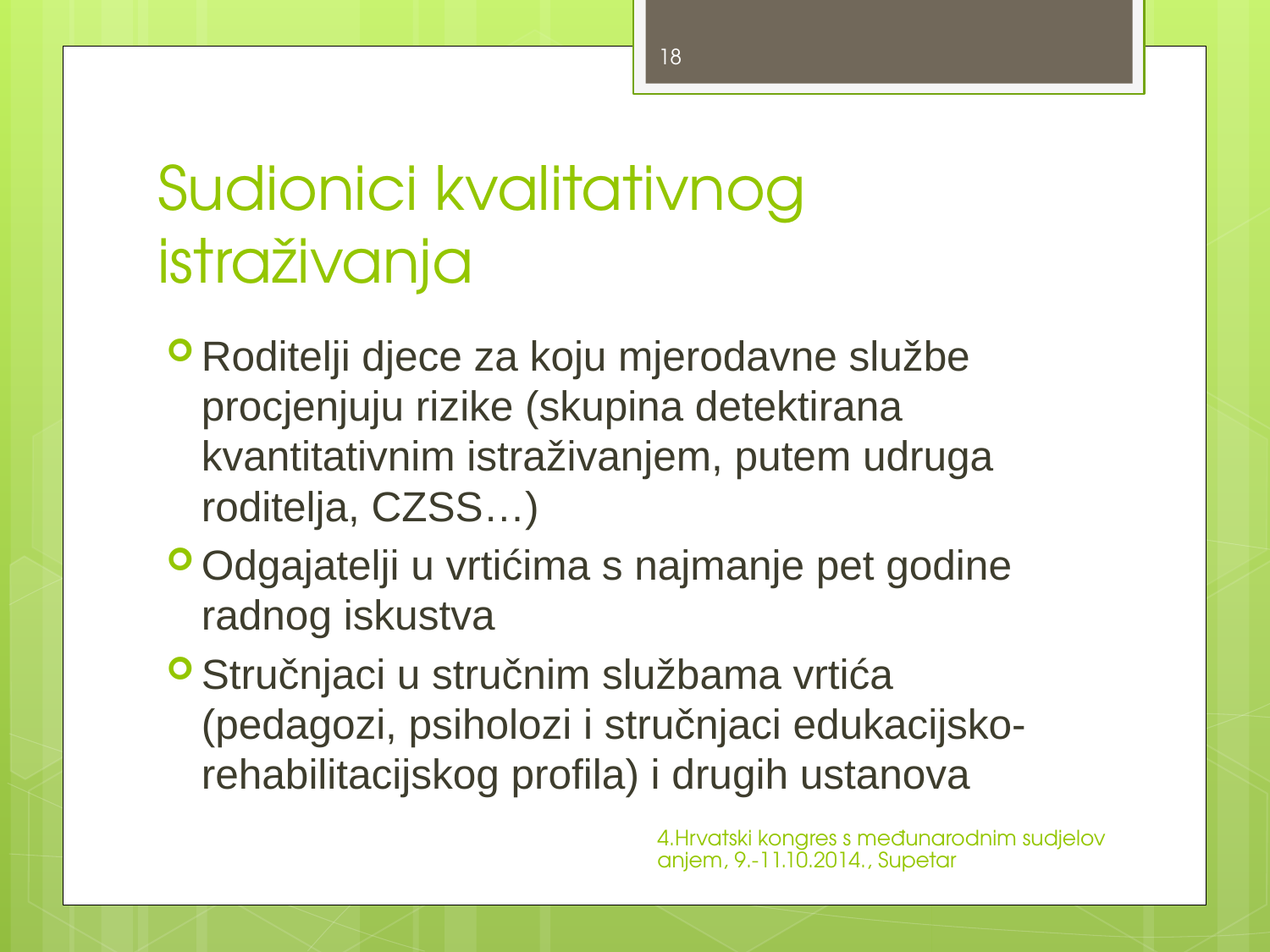

18
# Sudionici kvalitativnog istraživanja
Roditelji djece za koju mjerodavne službe procjenjuju rizike (skupina detektirana  kvantitativnim istraživanjem, putem udruga roditelja, CZSS…)
Odgajatelji u vrtićima s najmanje pet godine radnog iskustva
Stručnjaci u stručnim službama vrtića (pedagozi, psiholozi i stručnjaci edukacijsko-rehabilitacijskog profila) i drugih ustanova

4.Hrvatski kongres s međunarodnim sudjelovanjem, 9.-11.10.2014., Supetar